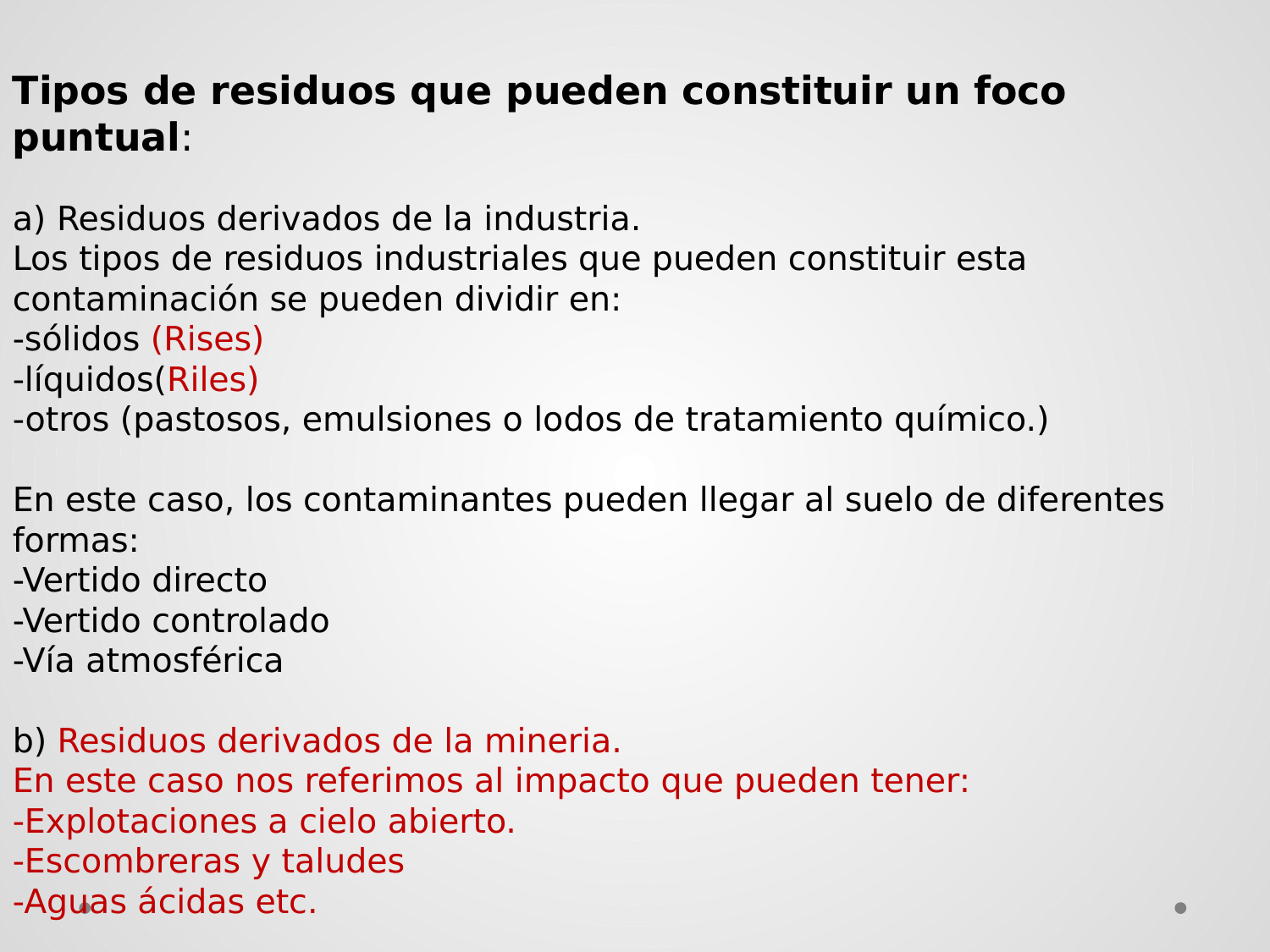

Tipos de residuos que pueden constituir un foco puntual:
a) Residuos derivados de la industria.
Los tipos de residuos industriales que pueden constituir esta contaminación se pueden dividir en:
-sólidos (Rises)
-líquidos(Riles)
-otros (pastosos, emulsiones o lodos de tratamiento químico.)
En este caso, los contaminantes pueden llegar al suelo de diferentes formas:
-Vertido directo
-Vertido controlado
-Vía atmosférica
b) Residuos derivados de la mineria.
En este caso nos referimos al impacto que pueden tener:
-Explotaciones a cielo abierto.
-Escombreras y taludes
-Aguas ácidas etc.
-